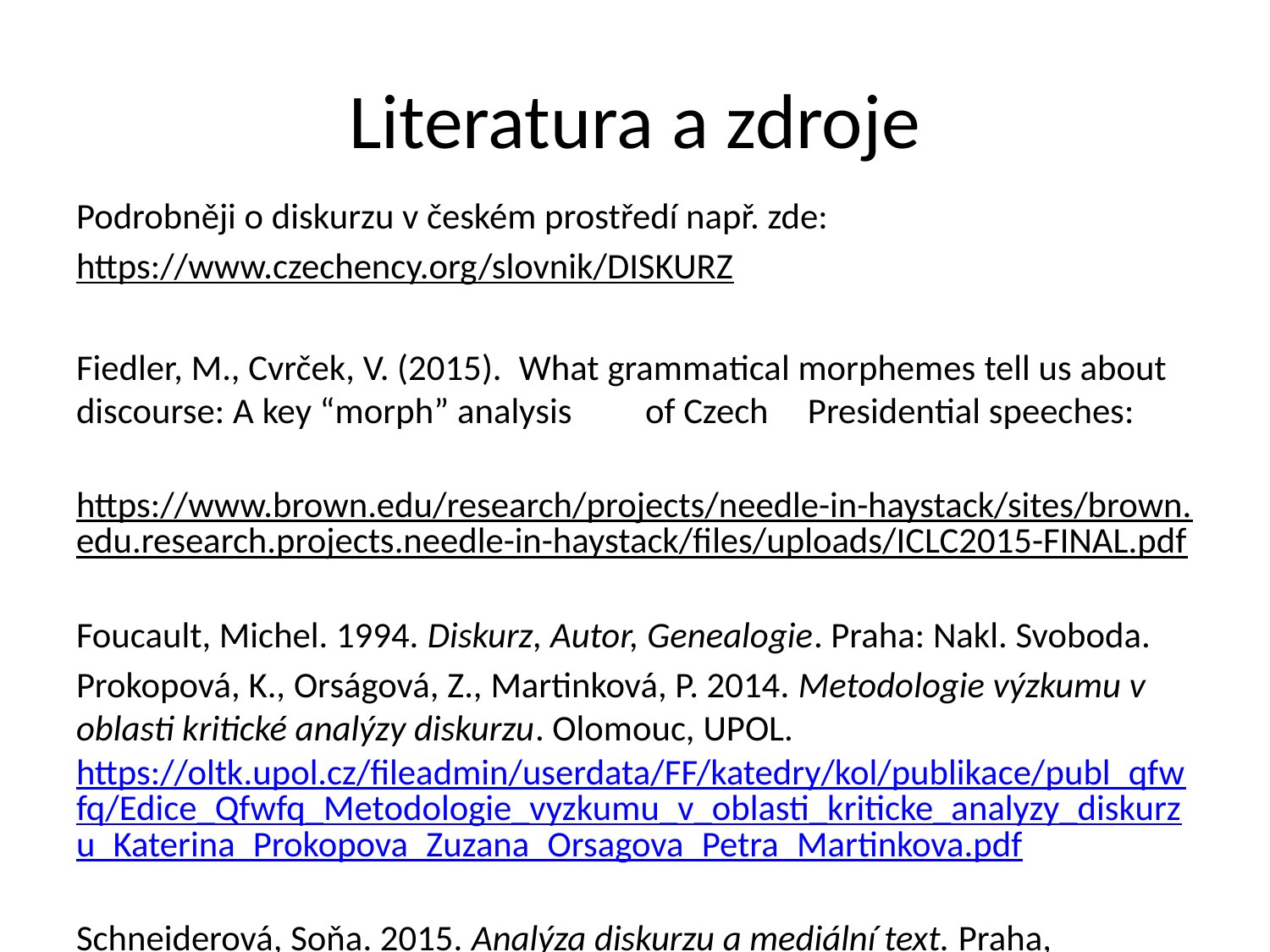

# Literatura a zdroje
Podrobněji o diskurzu v českém prostředí např. zde:
https://www.czechency.org/slovnik/DISKURZ

Fiedler, M., Cvrček, V. (2015).  What grammatical morphemes tell us about discourse: A key “morph” analysis	of Czech	Presidential speeches:
https://www.brown.edu/research/projects/needle-in-haystack/sites/brown.edu.research.projects.needle-in-haystack/files/uploads/ICLC2015-FINAL.pdf
Foucault, Michel. 1994. Diskurz, Autor, Genealogie. Praha: Nakl. Svoboda.
Prokopová, K., Orságová, Z., Martinková, P. 2014. Metodologie výzkumu v oblasti kritické analýzy diskurzu. Olomouc, UPOL. https://oltk.upol.cz/fileadmin/userdata/FF/katedry/kol/publikace/publ_qfwfq/Edice_Qfwfq_Metodologie_vyzkumu_v_oblasti_kriticke_analyzy_diskurzu_Katerina_Prokopova_Zuzana_Orsagova_Petra_Martinkova.pdf
Schneiderová, Soňa. 2015. Analýza diskurzu a mediální text. Praha, Karolinum.